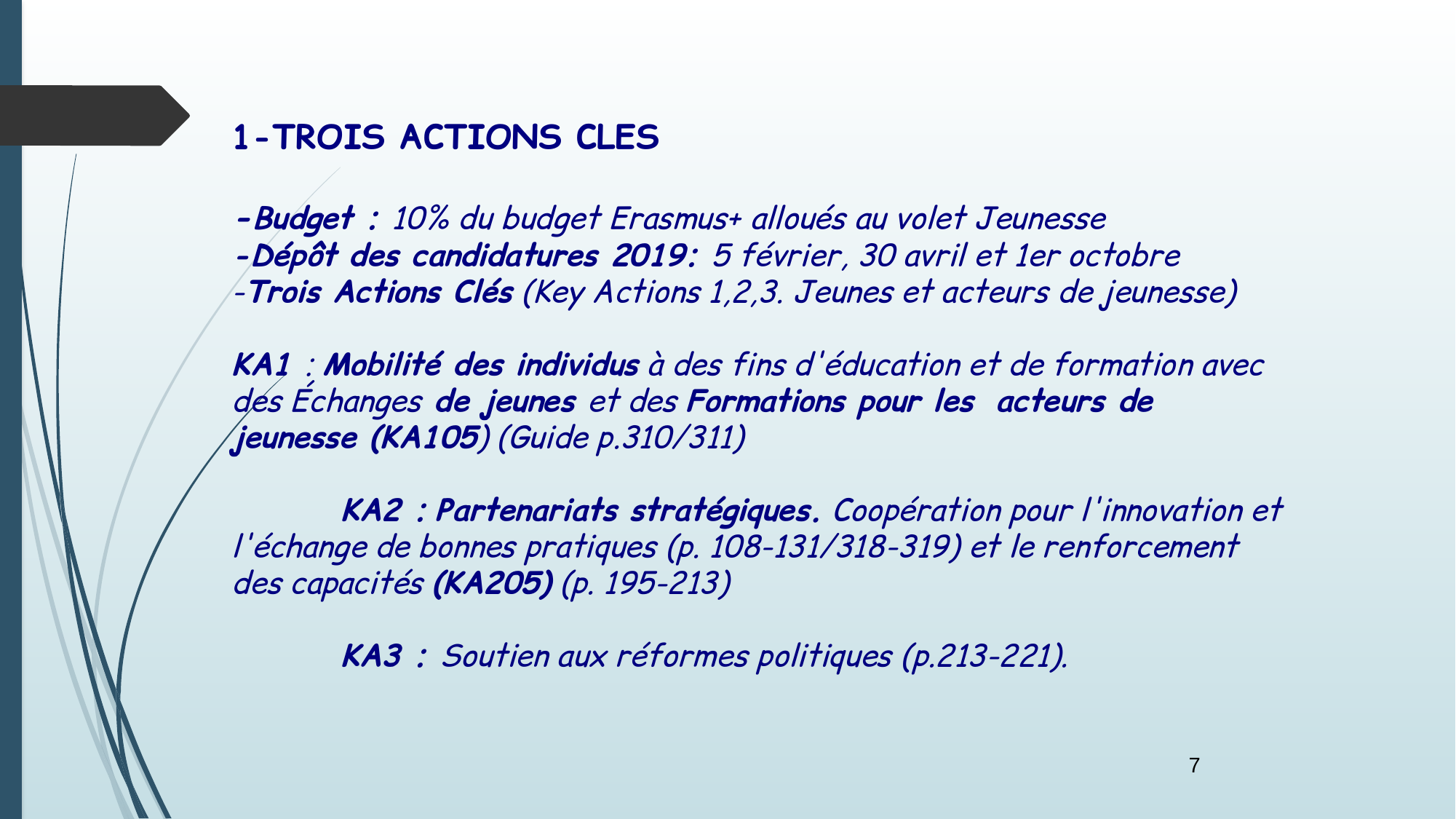

1-TROIS ACTIONS CLES
-Budget : 10% du budget Erasmus+ alloués au volet Jeunesse
-Dépôt des candidatures 2019: 5 février, 30 avril et 1er octobre
-Trois Actions Clés (Key Actions 1,2,3. Jeunes et acteurs de jeunesse)
KA1 : Mobilité des individus à des fins d'éducation et de formation avec des Échanges de jeunes et des Formations pour les  acteurs de jeunesse (KA105) (Guide p.310/311)
	KA2 : Partenariats stratégiques. Coopération pour l'innovation et l'échange de bonnes pratiques (p. 108-131/318-319) et le renforcement des capacités (KA205) (p. 195-213)
	KA3 : Soutien aux réformes politiques (p.213-221).

7